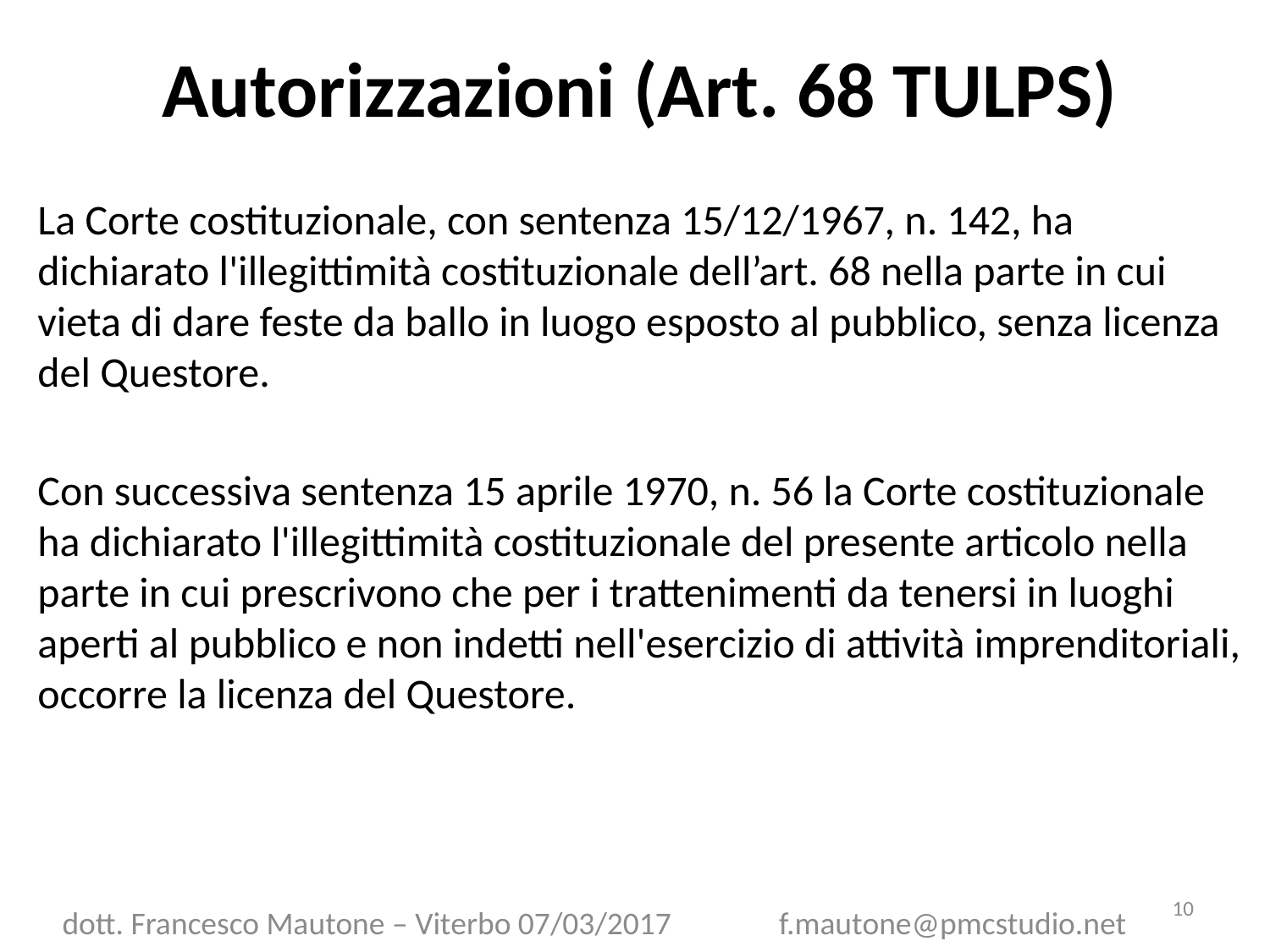

# Autorizzazioni (Art. 68 TULPS)
La Corte costituzionale, con sentenza 15/12/1967, n. 142, ha dichiarato l'illegittimità costituzionale dell’art. 68 nella parte in cui vieta di dare feste da ballo in luogo esposto al pubblico, senza licenza del Questore.

Con successiva sentenza 15 aprile 1970, n. 56 la Corte costituzionale ha dichiarato l'illegittimità costituzionale del presente articolo nella parte in cui prescrivono che per i trattenimenti da tenersi in luoghi aperti al pubblico e non indetti nell'esercizio di attività imprenditoriali, occorre la licenza del Questore.

10
dott. Francesco Mautone – Viterbo 07/03/2017               f.mautone@pmcstudio.net